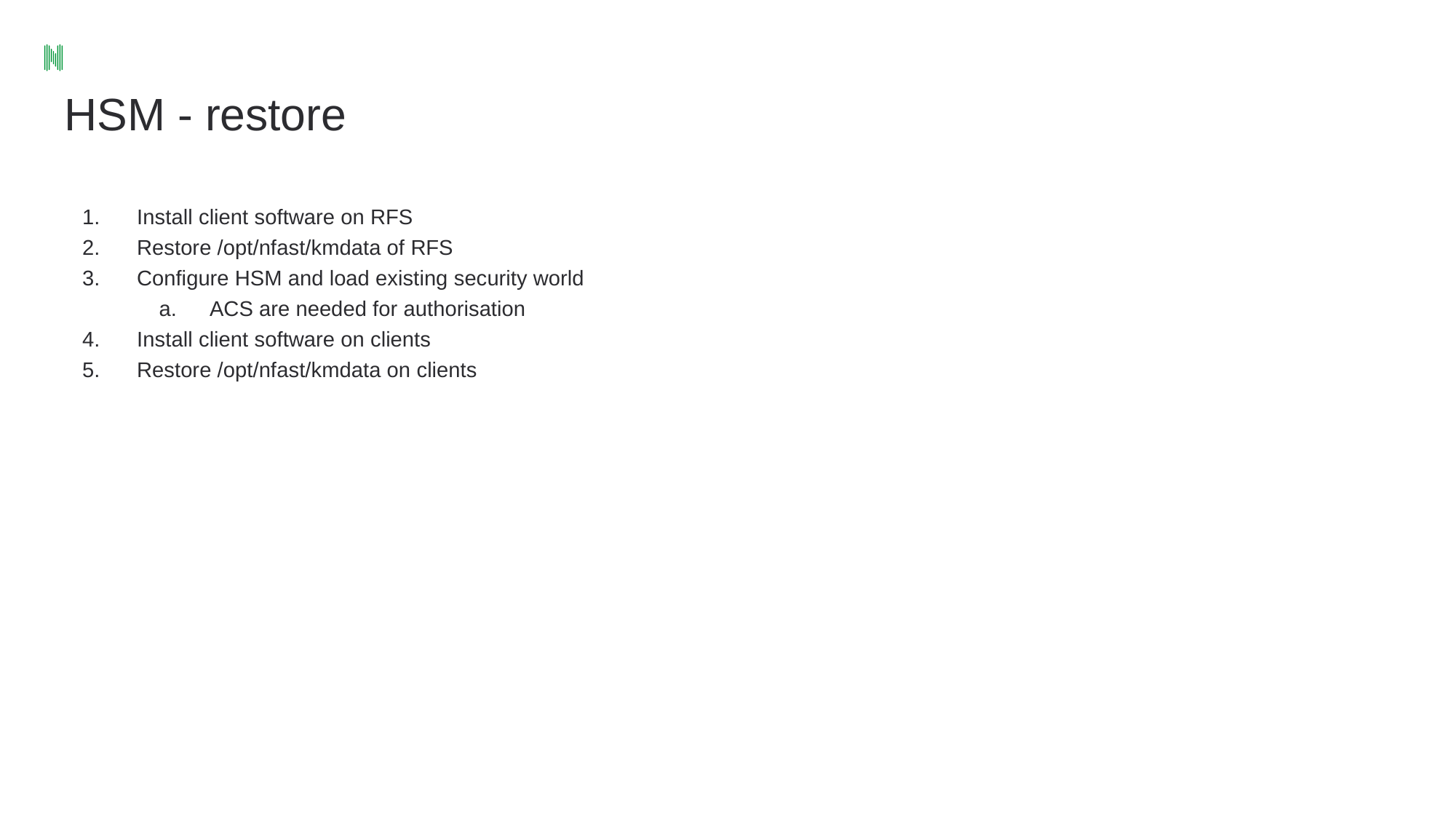

# HSM - restore

Install client software on RFS
Restore /opt/nfast/kmdata of RFS
Configure HSM and load existing security world
ACS are needed for authorisation
Install client software on clients
Restore /opt/nfast/kmdata on clients